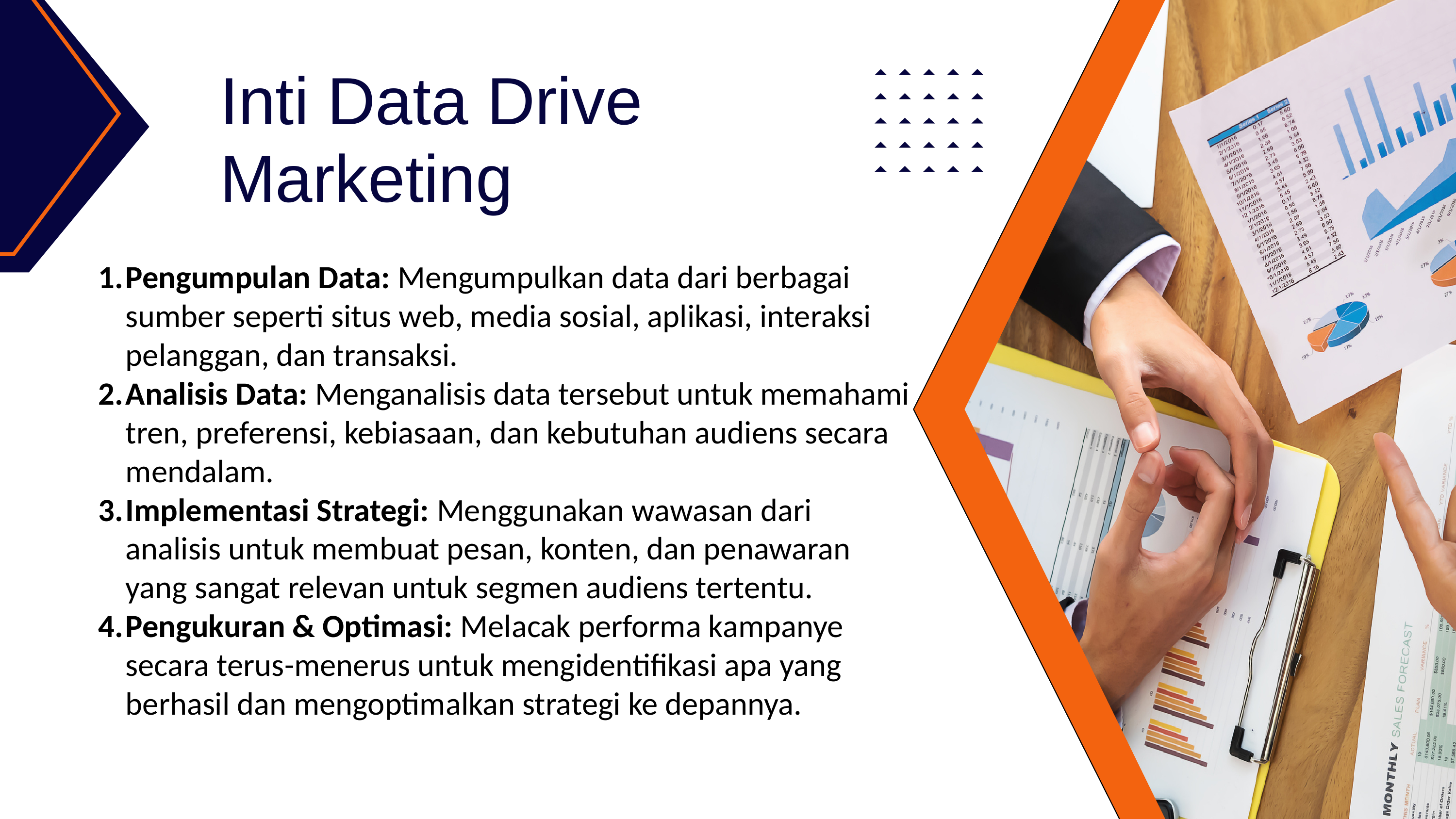

Inti Data Drive Marketing

Pengumpulan Data: Mengumpulkan data dari berbagai sumber seperti situs web, media sosial, aplikasi, interaksi pelanggan, dan transaksi.
Analisis Data: Menganalisis data tersebut untuk memahami tren, preferensi, kebiasaan, dan kebutuhan audiens secara mendalam.
Implementasi Strategi: Menggunakan wawasan dari analisis untuk membuat pesan, konten, dan penawaran yang sangat relevan untuk segmen audiens tertentu.
Pengukuran & Optimasi: Melacak performa kampanye secara terus-menerus untuk mengidentifikasi apa yang berhasil dan mengoptimalkan strategi ke depannya.